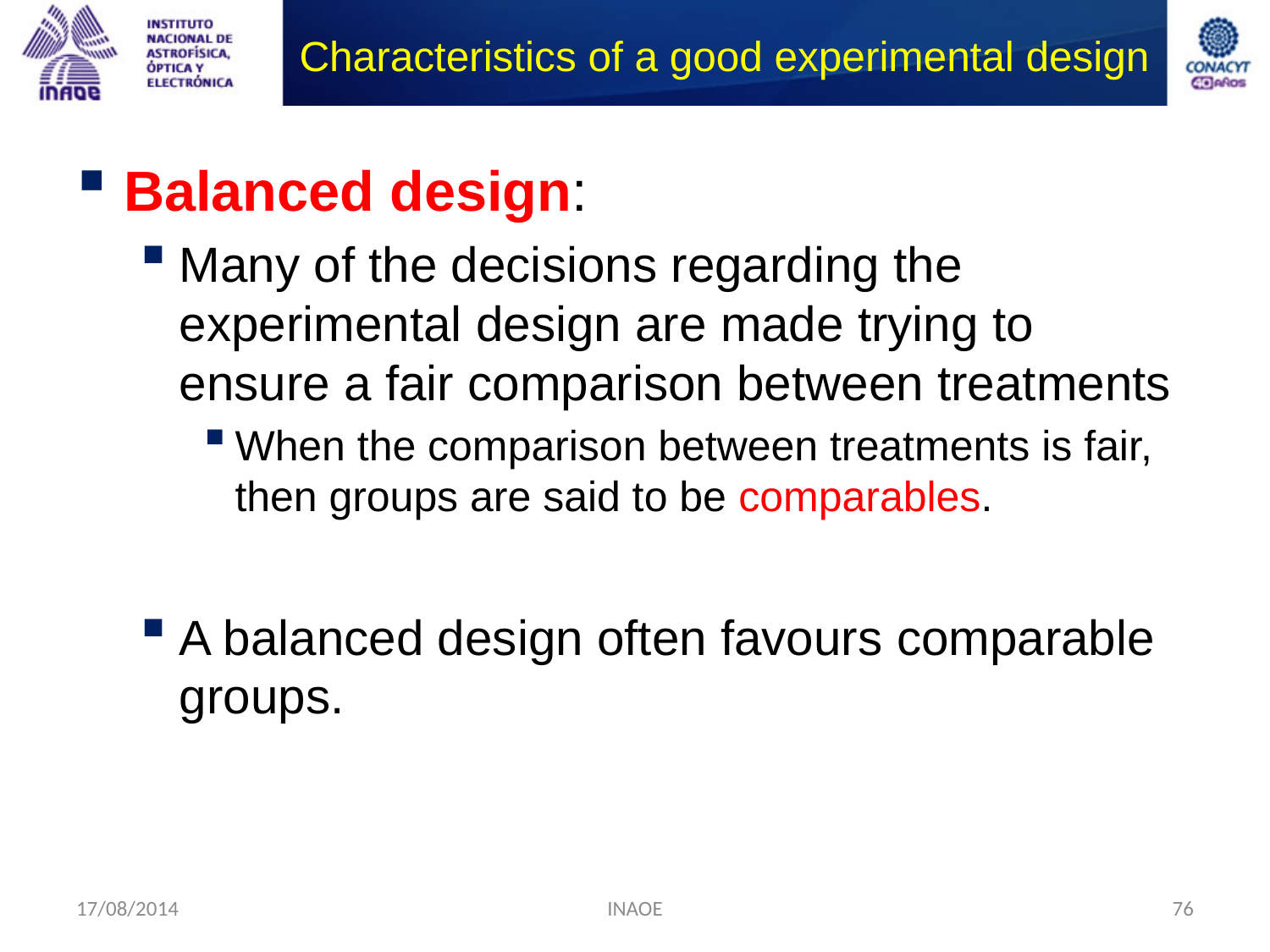

# Characteristics of a good experimental design
Balanced design:
Many of the decisions regarding the experimental design are made trying to ensure a fair comparison between treatments
When the comparison between treatments is fair, then groups are said to be comparables.

A balanced design often favours comparable groups.
17/08/2014
INAOE
76